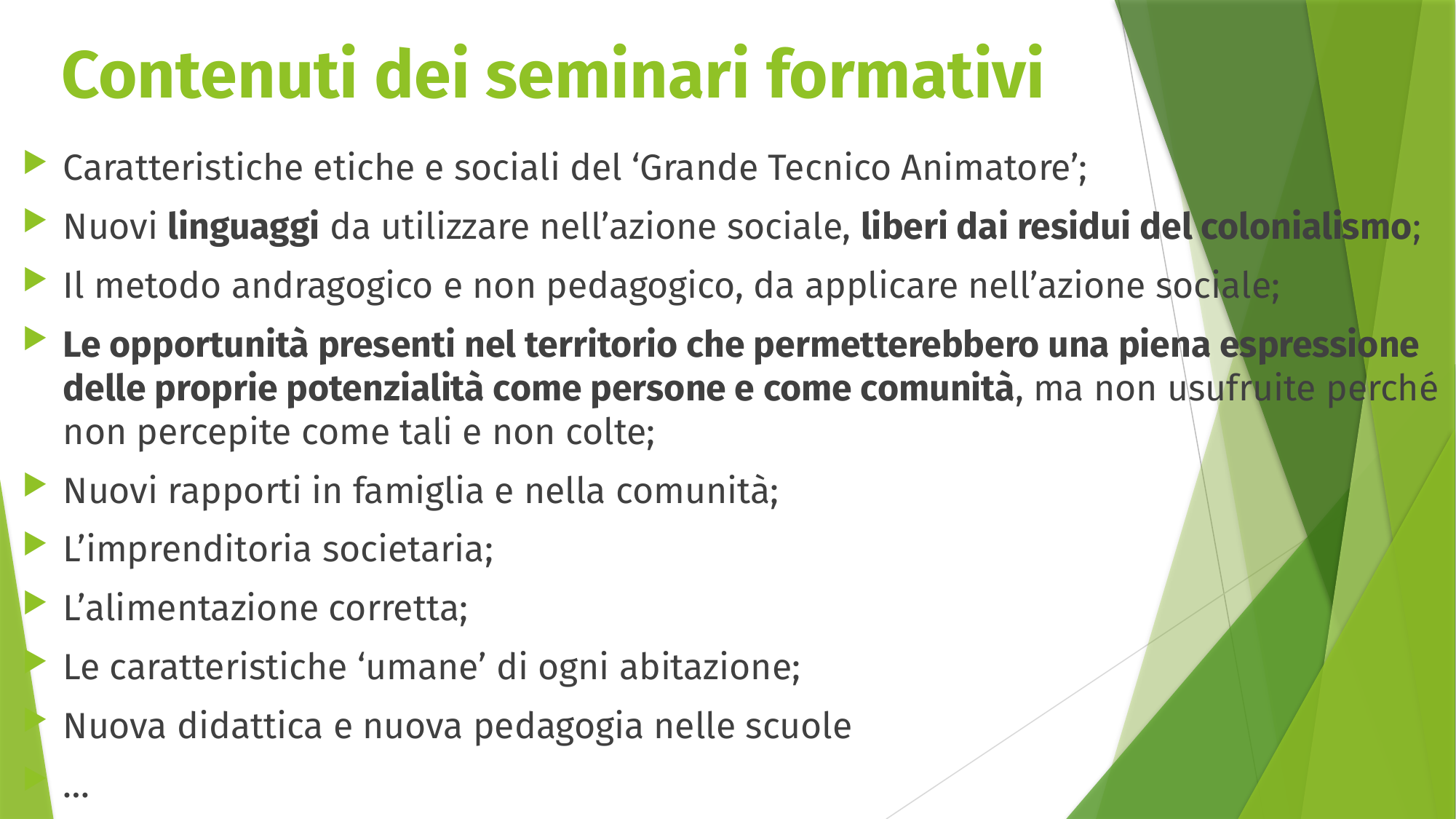

# Contenuti dei seminari formativi
Caratteristiche etiche e sociali del ‘Grande Tecnico Animatore’;
Nuovi linguaggi da utilizzare nell’azione sociale, liberi dai residui del colonialismo;
Il metodo andragogico e non pedagogico, da applicare nell’azione sociale;
Le opportunità presenti nel territorio che permetterebbero una piena espressione delle proprie potenzialità come persone e come comunità, ma non usufruite perché non percepite come tali e non colte;
Nuovi rapporti in famiglia e nella comunità;
L’imprenditoria societaria;
L’alimentazione corretta;
Le caratteristiche ‘umane’ di ogni abitazione;
Nuova didattica e nuova pedagogia nelle scuole
…